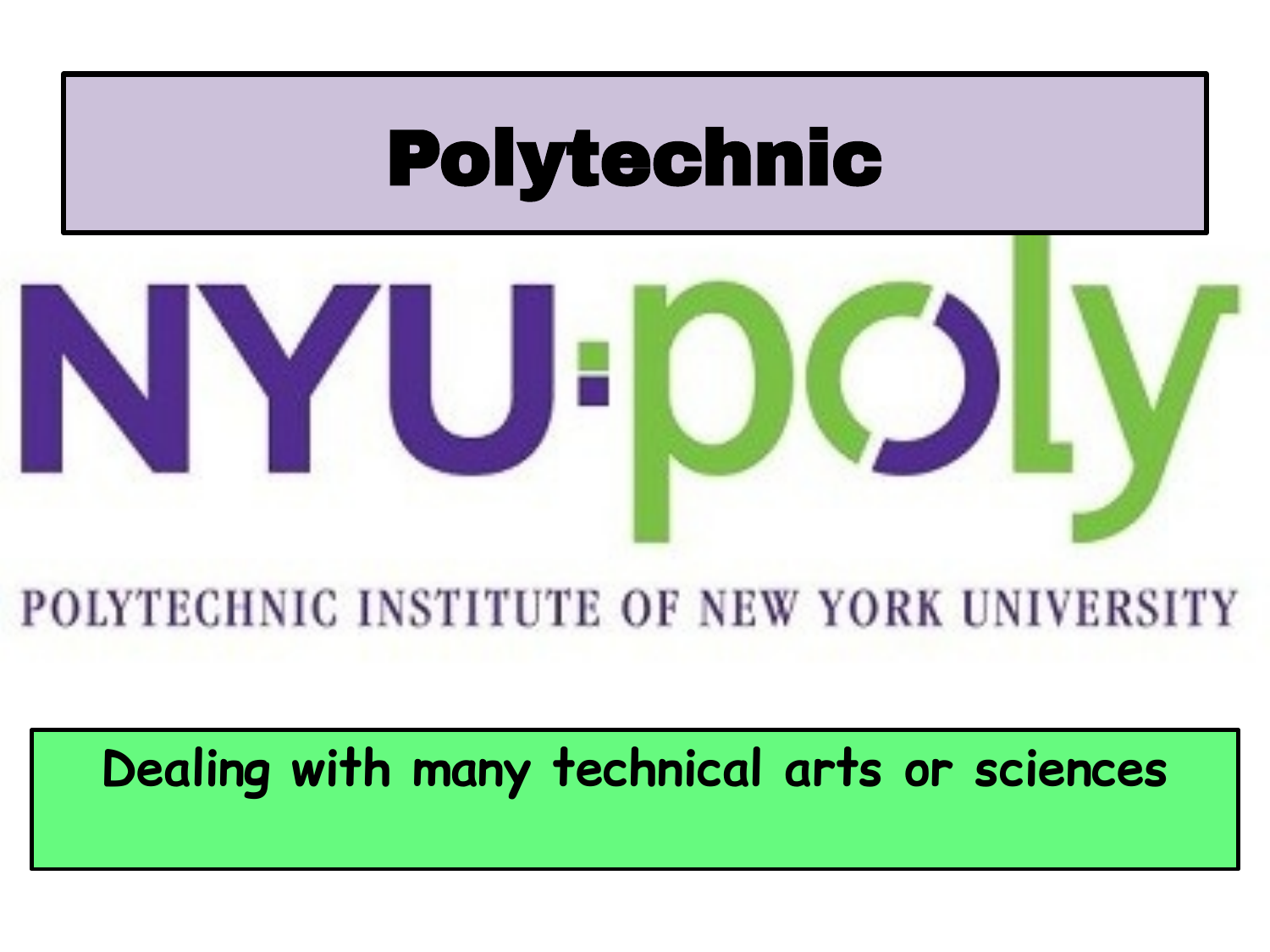

# Polytechnic
Dealing with many technical arts or sciences